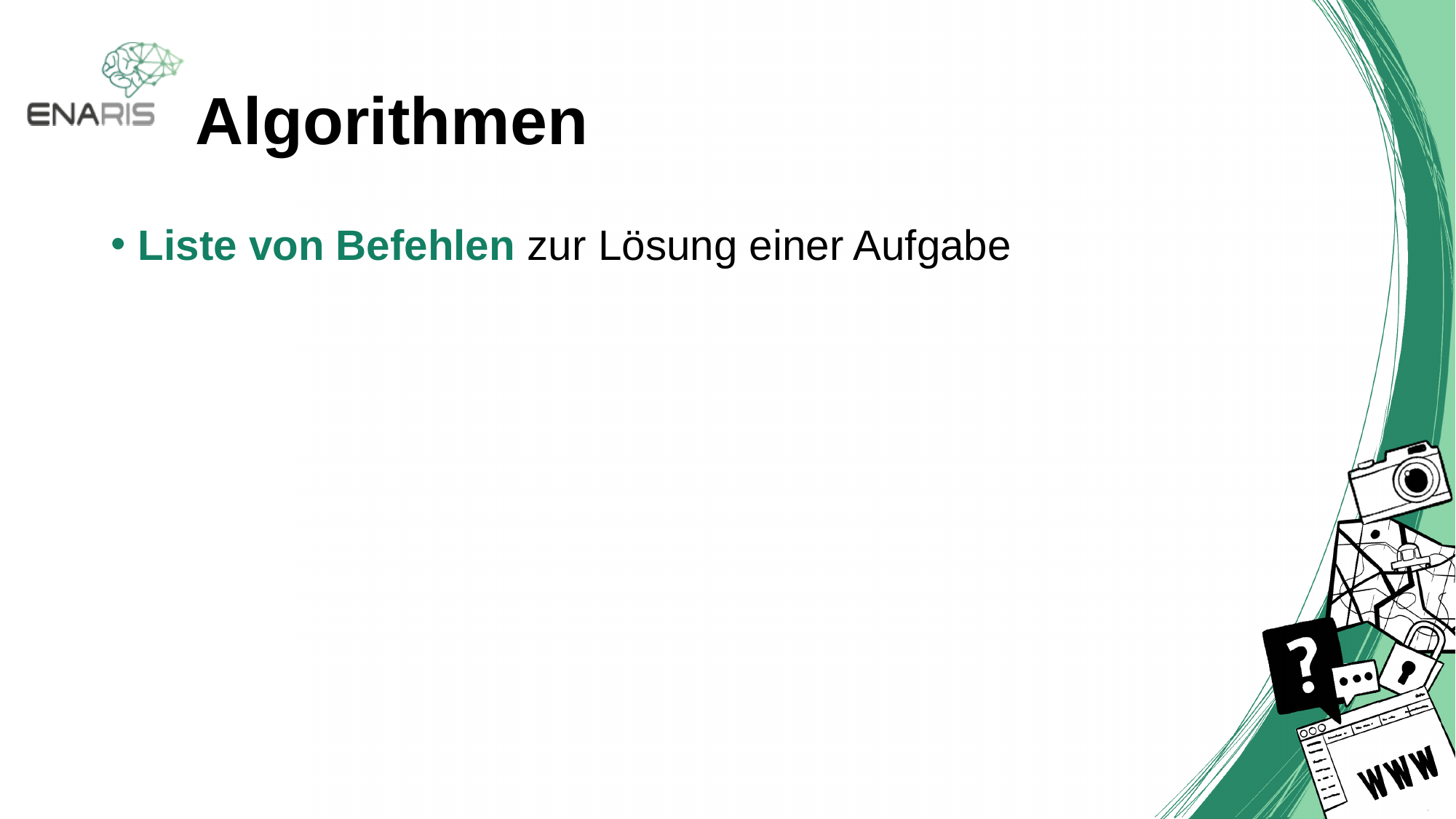

# Algorithmen
Liste von Befehlen zur Lösung einer Aufgabe